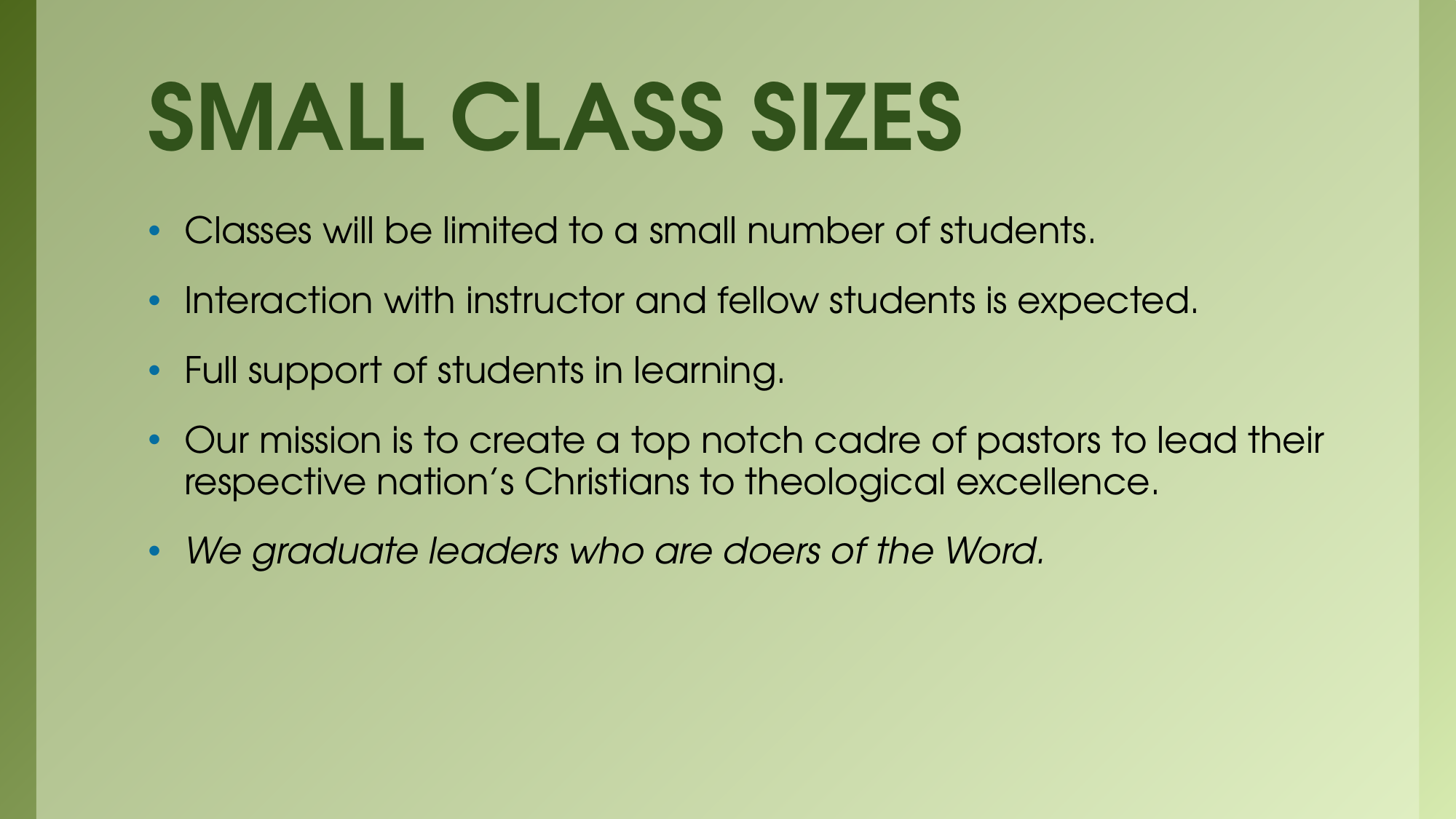

# Small Class Sizes
Classes will be limited to a small number of students.
Interaction with instructor and fellow students is expected.
Full support of students in learning.
Our mission is to create a top notch cadre of pastors to lead their respective nation’s Christians to theological excellence.
We graduate leaders who are doers of the Word.